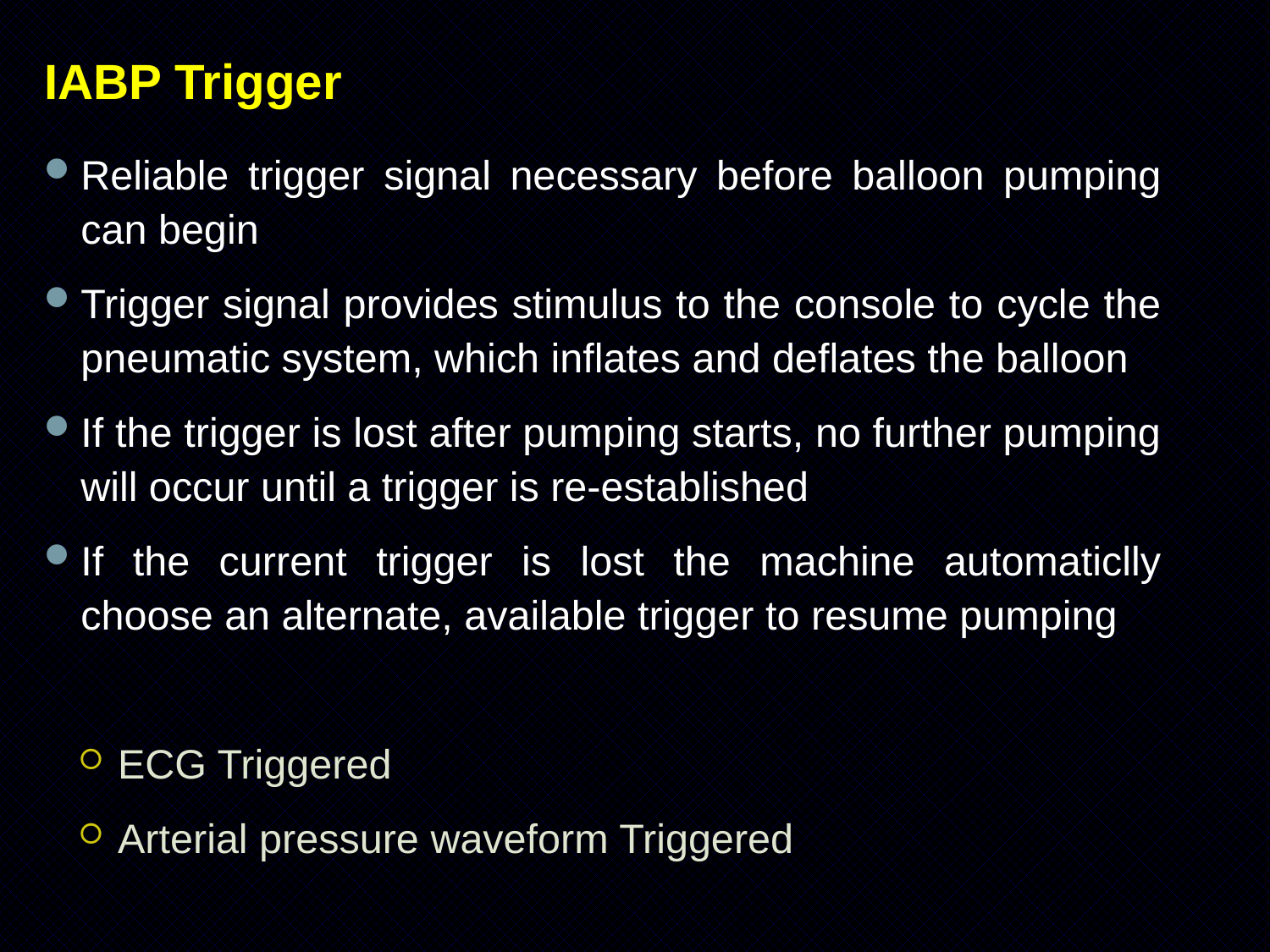

# IABP Trigger
Reliable trigger signal necessary before balloon pumping can begin
Trigger signal provides stimulus to the console to cycle the pneumatic system, which inflates and deflates the balloon
If the trigger is lost after pumping starts, no further pumping will occur until a trigger is re-established
If the current trigger is lost the machine automaticlly choose an alternate, available trigger to resume pumping

ECG Triggered
Arterial pressure waveform Triggered